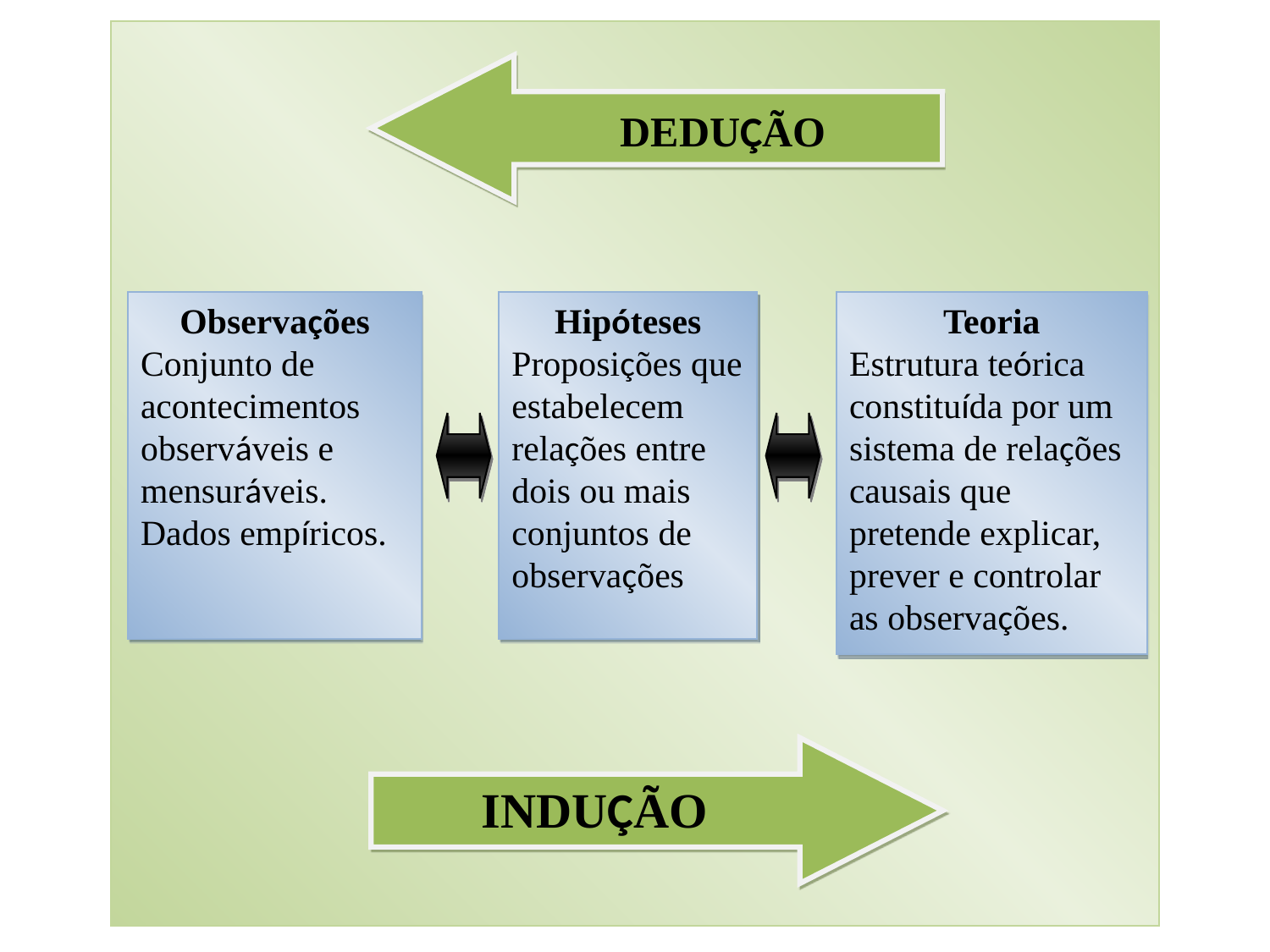

DEDUÇÃO
Observações
Conjunto de acontecimentos observáveis e mensuráveis. Dados empíricos.
Hipóteses
Proposições que estabelecem relações entre dois ou mais conjuntos de observações
Teoria
Estrutura teórica constituída por um sistema de relações causais que pretende explicar, prever e controlar as observações.

INDUÇÃO